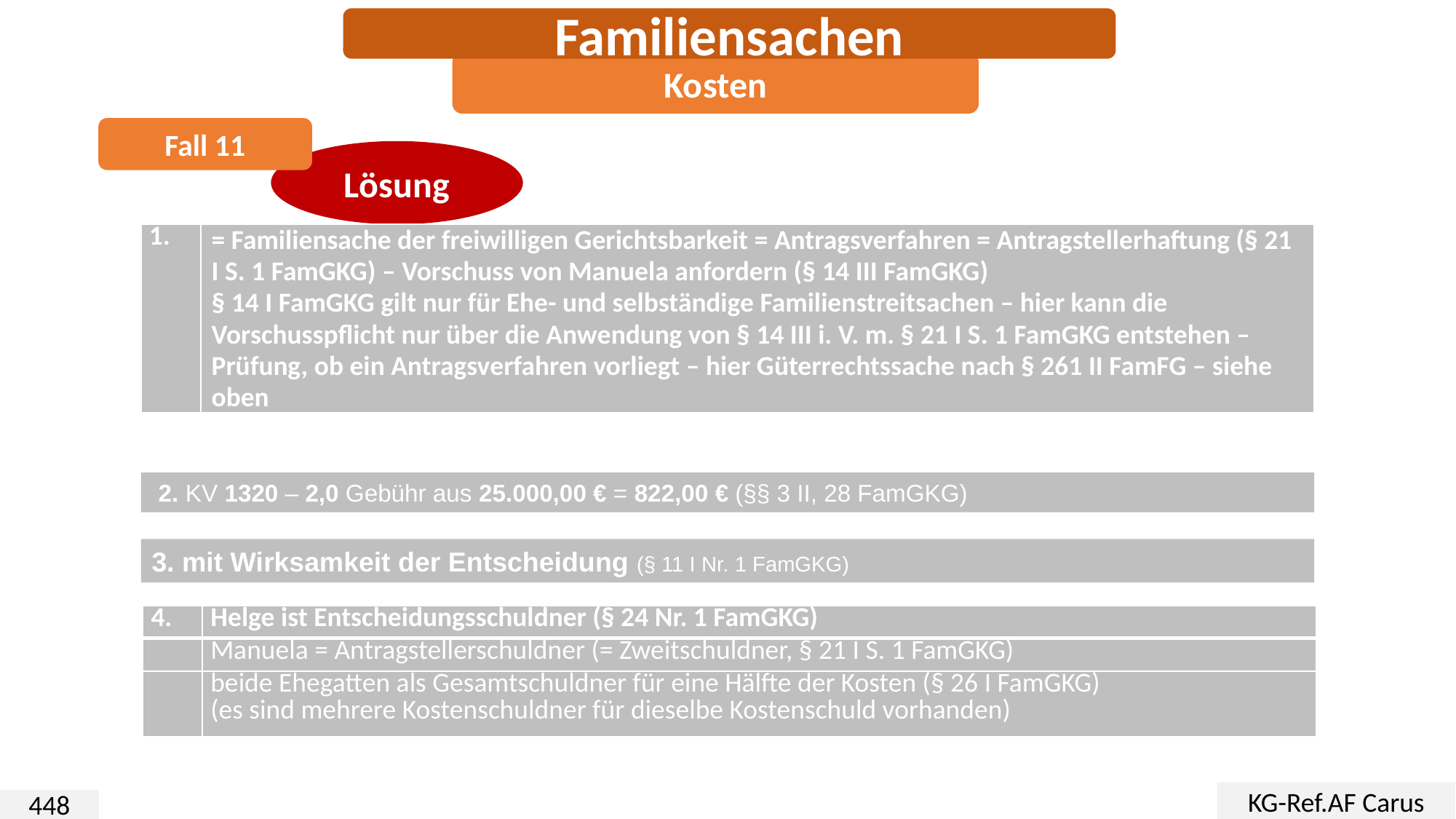

Familiensachen
Kosten
Fall 11
Lösung
| 1. | = Familiensache der freiwilligen Gerichtsbarkeit = Antragsverfahren = Antragstellerhaftung (§ 21 I S. 1 FamGKG) – Vorschuss von Manuela anfordern (§ 14 III FamGKG) § 14 I FamGKG gilt nur für Ehe- und selbständige Familienstreitsachen – hier kann die Vorschusspflicht nur über die Anwendung von § 14 III i. V. m. § 21 I S. 1 FamGKG entstehen – Prüfung, ob ein Antragsverfahren vorliegt – hier Güterrechtssache nach § 261 II FamFG – siehe oben |
| --- | --- |

 2. KV 1320 – 2,0 Gebühr aus 25.000,00 € = 822,00 € (§§ 3 II, 28 FamGKG)
3. mit Wirksamkeit der Entscheidung (§ 11 I Nr. 1 FamGKG)
| 4. | Helge ist Entscheidungsschuldner (§ 24 Nr. 1 FamGKG) |
| --- | --- |
|  | Manuela = Antragstellerschuldner (= Zweitschuldner, § 21 I S. 1 FamGKG) |
|  | beide Ehegatten als Gesamtschuldner für eine Hälfte der Kosten (§ 26 I FamGKG) (es sind mehrere Kostenschuldner für dieselbe Kostenschuld vorhanden) |
KG-Ref.AF Carus
448